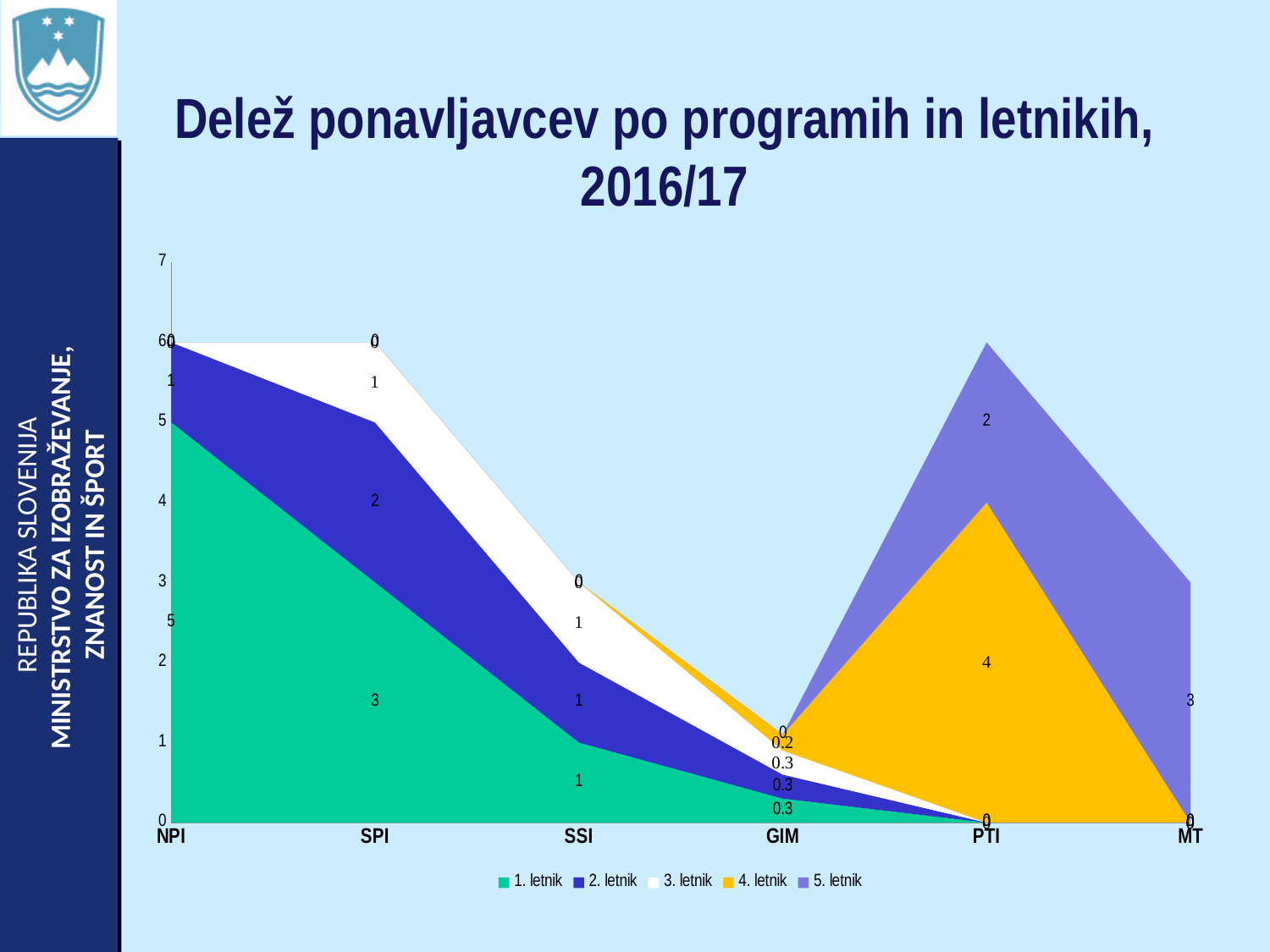

# Delež ponavljavcev po programih in letnikih, 2016/17

### Chart

| Category | 1. letnik | 2. letnik | 3. letnik | 4. letnik | 5. letnik |
|---|---|---|---|---|---|
| NPI | 5.0 | 1.0 | None | None | None |
| SPI | 3.0 | 2.0 | 1.0 | None | None |
| SSI | 1.0 | 1.0 | 1.0 | None | None |
| GIM | 0.3 | 0.3 | 0.3 | 0.2 | None |
| PTI | None | None | None | 4.0 | 2.0 |
| MT | None | None | None | None | 3.0 |

### Chart

| Category |
|---|

### Chart

| Category |
|---|